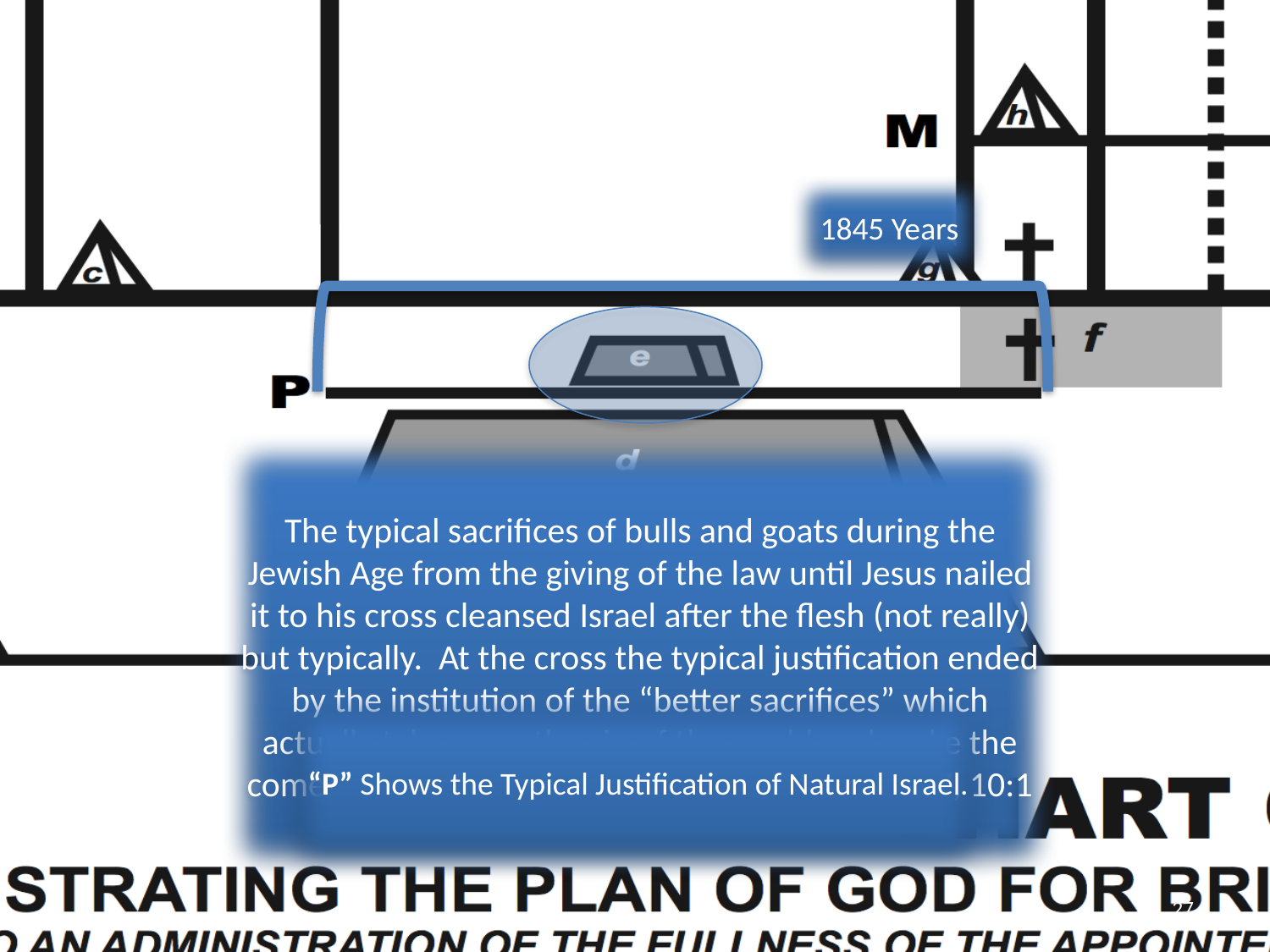

1845 Years

The typical sacrifices of bulls and goats during the Jewish Age from the giving of the law until Jesus nailed it to his cross cleansed Israel after the flesh (not really) but typically.  At the cross the typical justification ended by the institution of the “better sacrifices” which actually take away the sin of the world and make the comers thereunto perfect Exodus 19:5, Heb 9:6-7, 10:1
  “P” Shows the Typical Justification of Natural Israel.
27